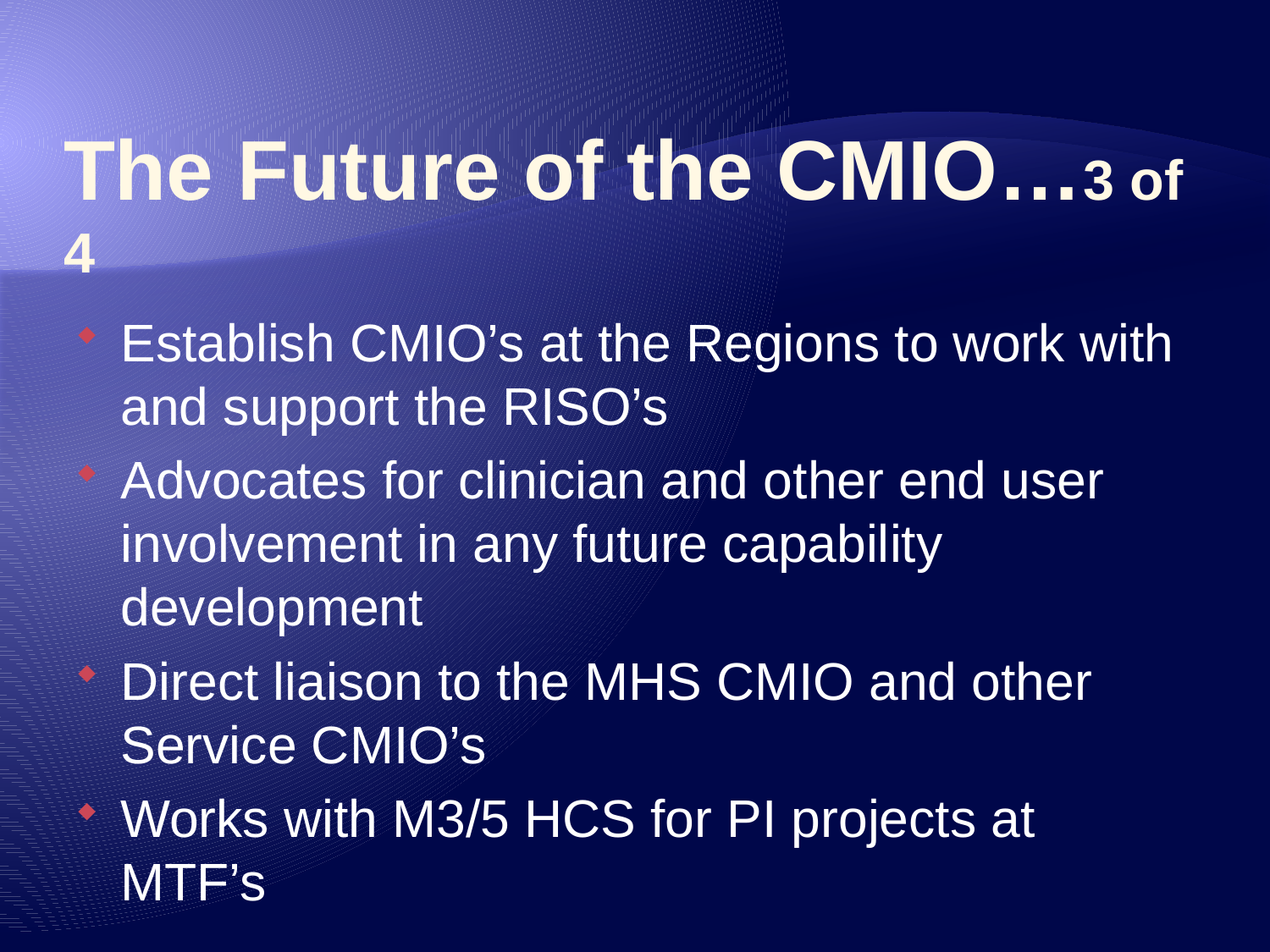

# The Future of the CMIO…3 of 4
Establish CMIO’s at the Regions to work with and support the RISO’s
Advocates for clinician and other end user involvement in any future capability development
Direct liaison to the MHS CMIO and other Service CMIO’s
Works with M3/5 HCS for PI projects at MTF’s